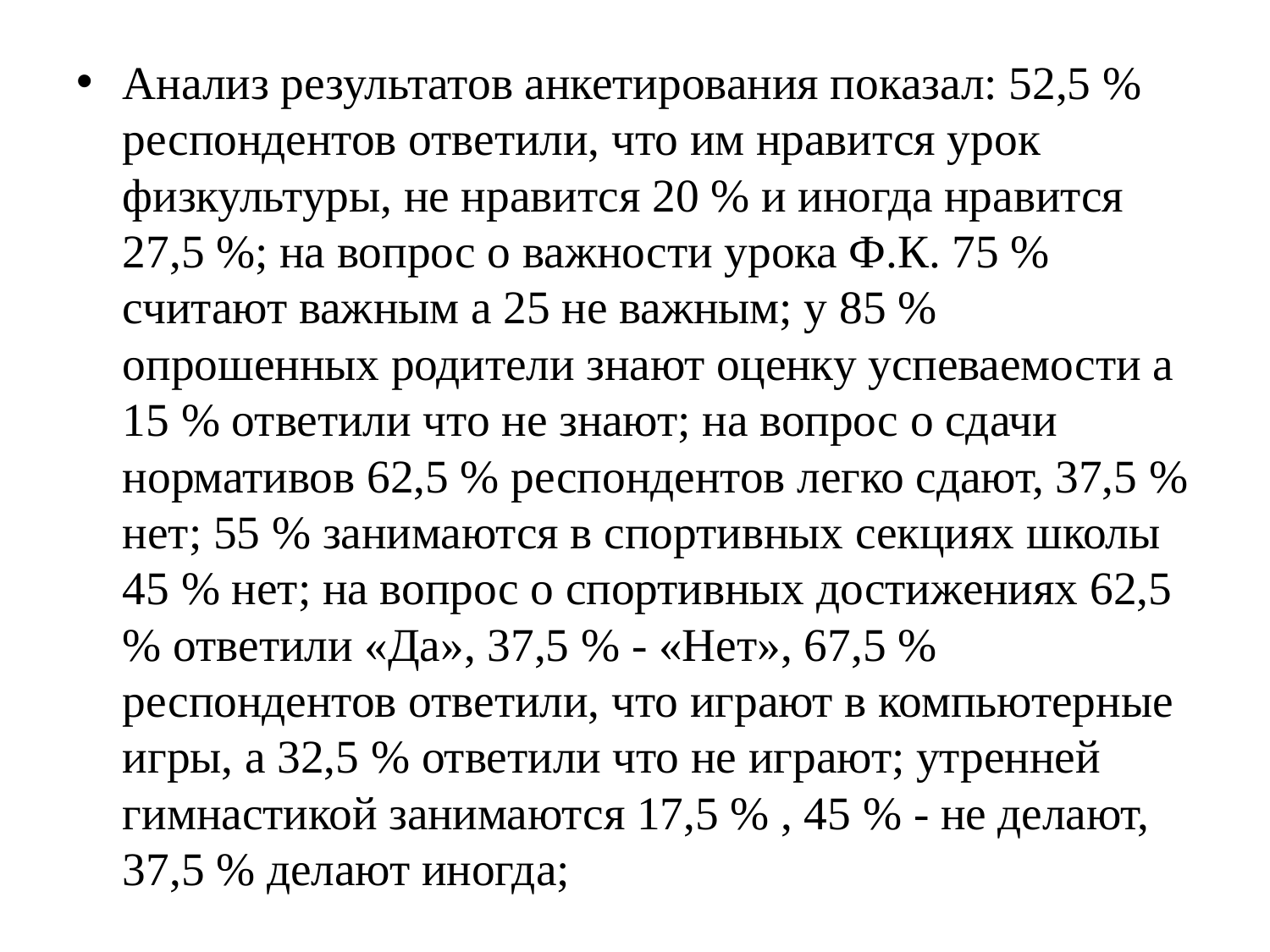

#
Анализ результатов анкетирования показал: 52,5 % респондентов ответили, что им нравится урок физкультуры, не нравится 20 % и иногда нравится 27,5 %; на вопрос о важности урока Ф.К. 75 % считают важным а 25 не важным; у 85 % опрошенных родители знают оценку успеваемости а 15 % ответили что не знают; на вопрос о сдачи нормативов 62,5 % респондентов легко сдают, 37,5 % нет; 55 % занимаются в спортивных секциях школы 45 % нет; на вопрос о спортивных достижениях 62,5 % ответили «Да», 37,5 % - «Нет», 67,5 % респондентов ответили, что играют в компьютерные игры, а 32,5 % ответили что не играют; утренней гимнастикой занимаются 17,5 % , 45 % - не делают, 37,5 % делают иногда;